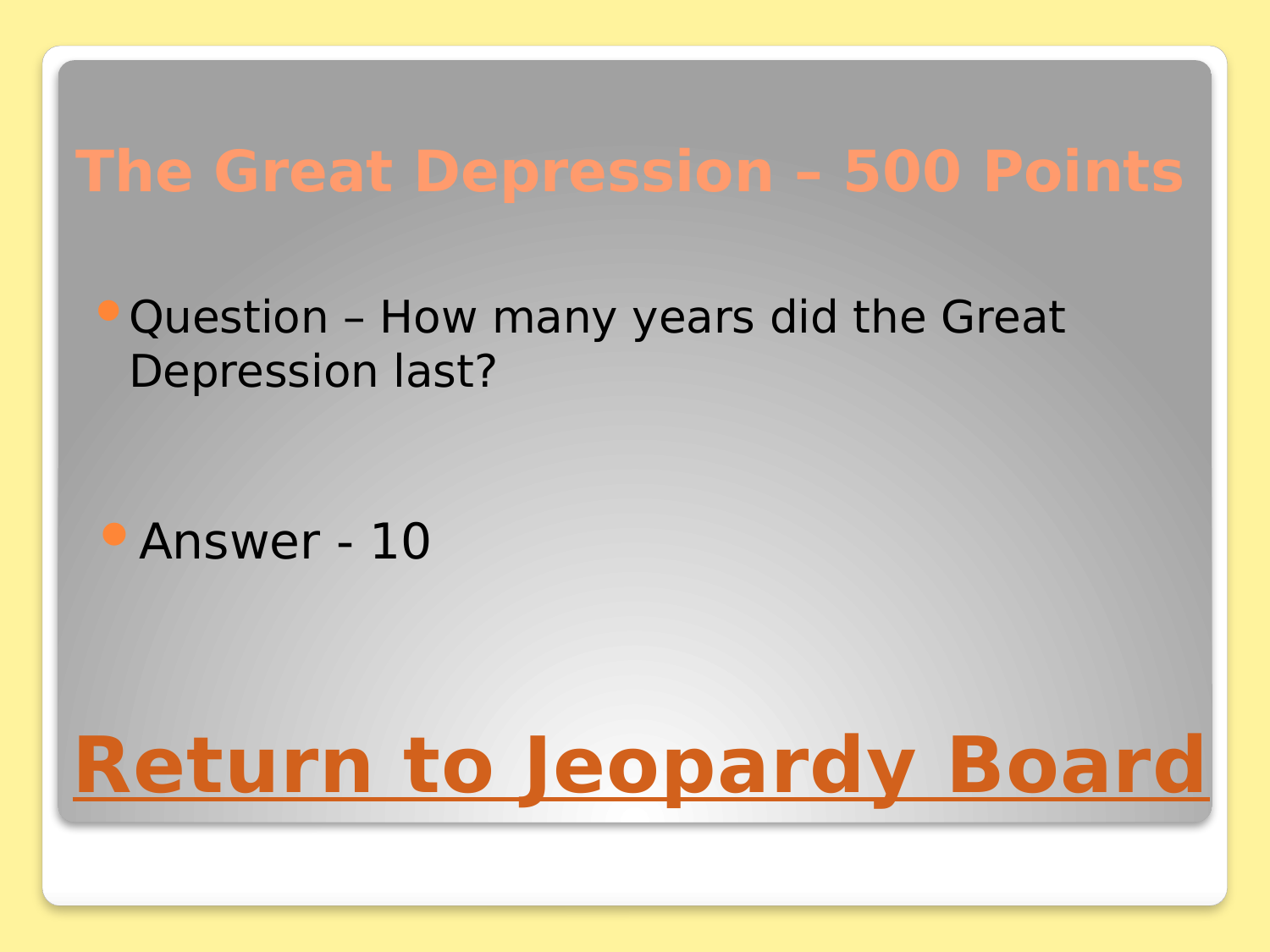

# The Great Depression – 500 Points
Question – How many years did the Great Depression last?
Answer - 10
Return to Jeopardy Board